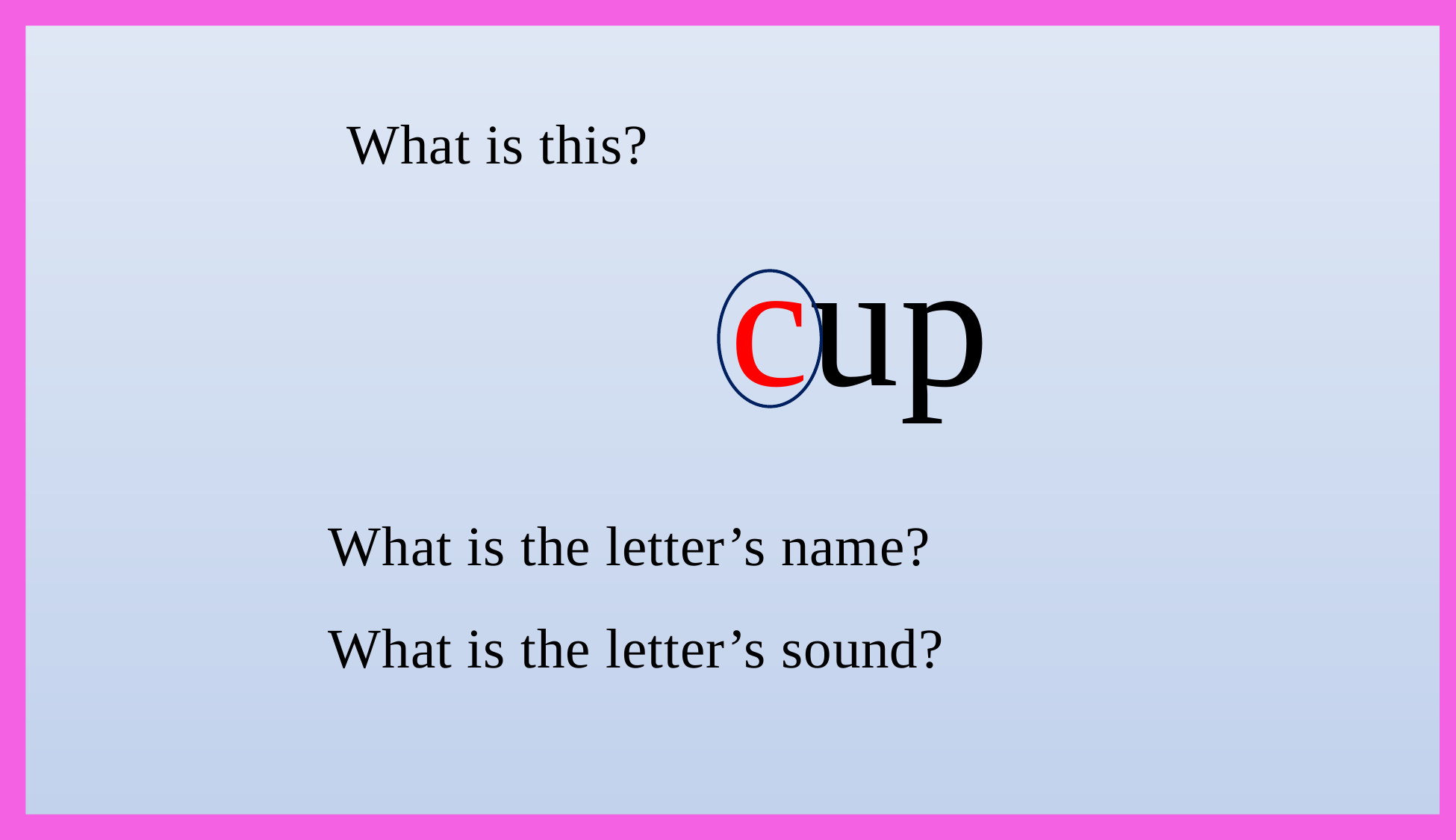

What is this?
cup

What is the letter’s name?
What is the letter’s sound?